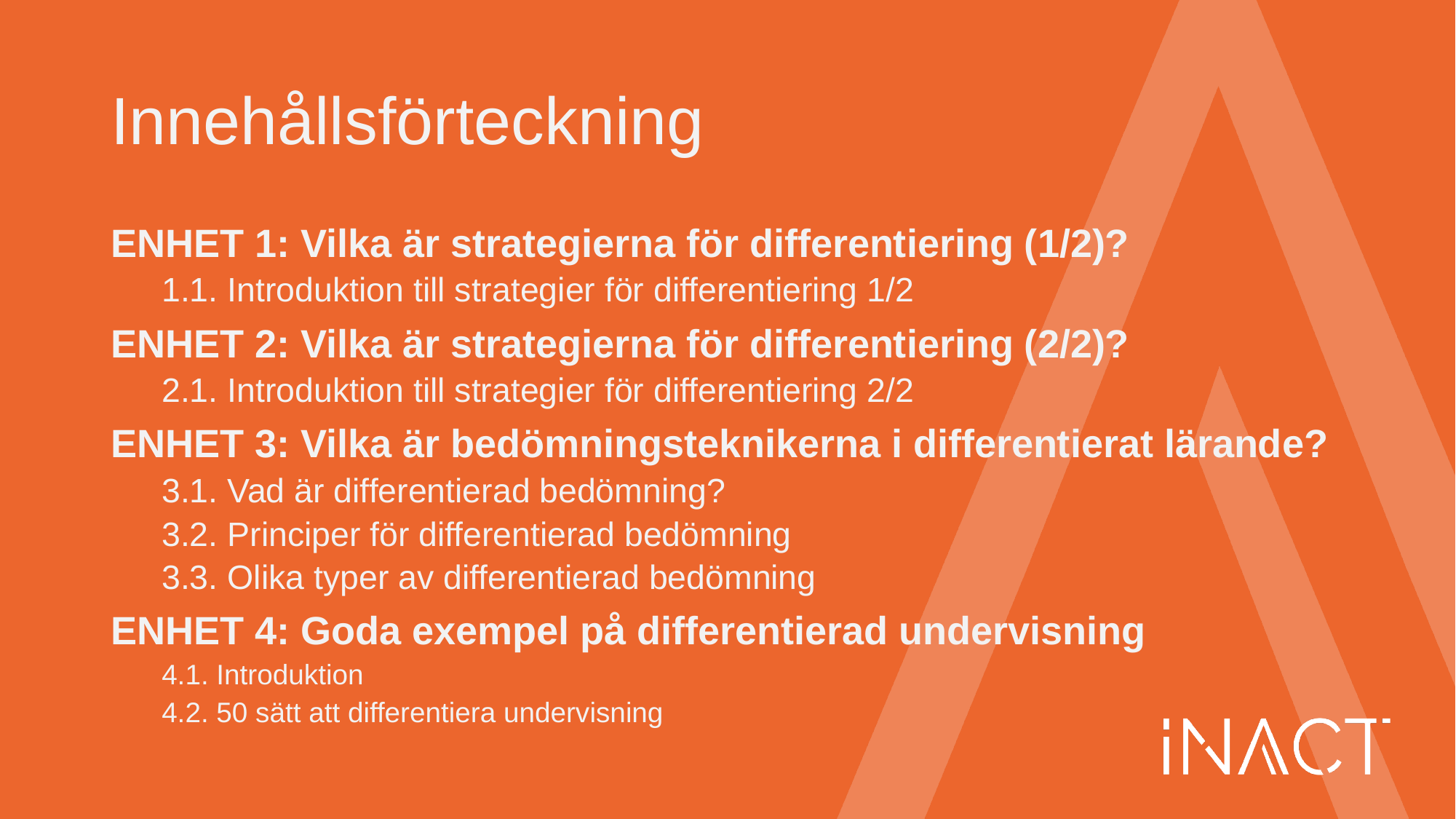

# Innehållsförteckning
ENHET 1: Vilka är strategierna för differentiering (1/2)?
1.1. Introduktion till strategier för differentiering 1/2
ENHET 2: Vilka är strategierna för differentiering (2/2)?
2.1. Introduktion till strategier för differentiering 2/2
ENHET 3: Vilka är bedömningsteknikerna i differentierat lärande?
3.1. Vad är differentierad bedömning?
3.2. Principer för differentierad bedömning
3.3. Olika typer av differentierad bedömning
ENHET 4: Goda exempel på differentierad undervisning
4.1. Introduktion
4.2. 50 sätt att differentiera undervisning